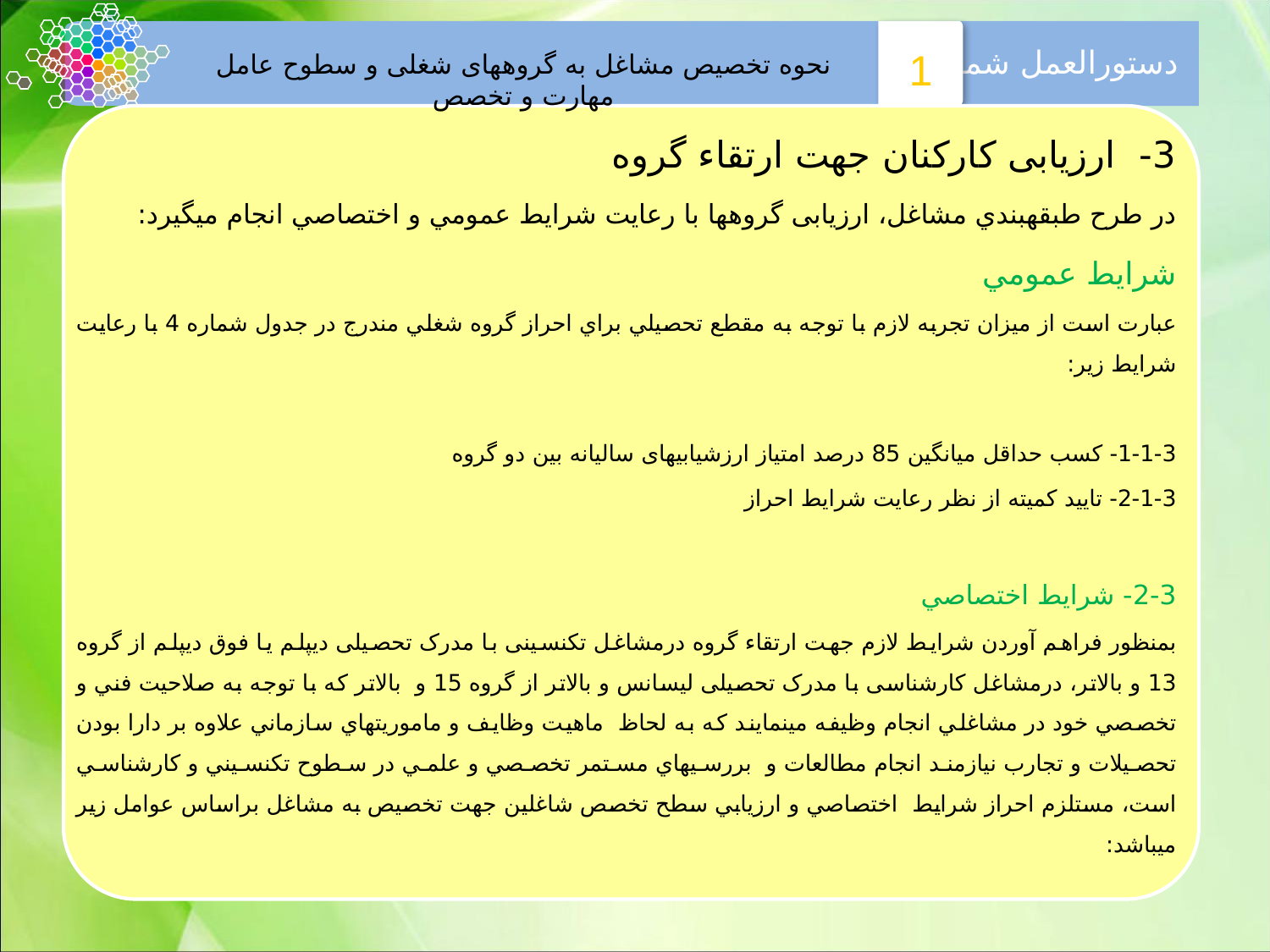

دستورالعمل شماره
1
نحوه تخصیص مشاغل به گروه­های شغلی و سطوح عامل مهارت و تخصص

3-  ارزیابی کارکنان جهت ارتقاء گروه
در طرح طبقه­بندي مشاغل، ارزیابی گروه­ها با رعایت شرايط عمومي و اختصاصي انجام می­گیرد:
شرايط عمومي
عبارت است از ميزان تجربه لازم با توجه به مقطع تحصيلي براي احراز گروه شغلي مندرج در جدول شماره 4 با رعایت شرايط زير:

1-1-3- کسب حداقل میانگین 85 درصد امتیاز ارزشیابی‏های سالیانه بین دو گروه
2-1-3- تایید کمیته از نظر رعایت شرایط احراز

2-3- شرايط اختصاصي
بمنظور فراهم آوردن شرايط لازم جهت ارتقاء گروه درمشاغل تکنسینی با مدرک تحصیلی دیپلم یا فوق دیپلم از گروه 13 و بالاتر، درمشاغل کارشناسی با مدرک تحصیلی لیسانس و بالاتر از گروه 15 و  بالاتر که با توجه به صلاحيت فني و تخصصي خود در مشاغلي انجام وظيفه مي‏نمايند که به لحاظ  ماهيت وظايف و ماموريتهاي سازماني علاوه بر دارا بودن تحصيلات و تجارب نيازمند انجام مطالعات و  بررسي­هاي مستمر تخصصي و علمي در سطوح تکنسيني و کارشناسي است، مستلزم احراز شرايط  اختصاصي و ارزيابي سطح تخصص شاغلين جهت تخصیص به مشاغل براساس عوامل زير مي­باشد: